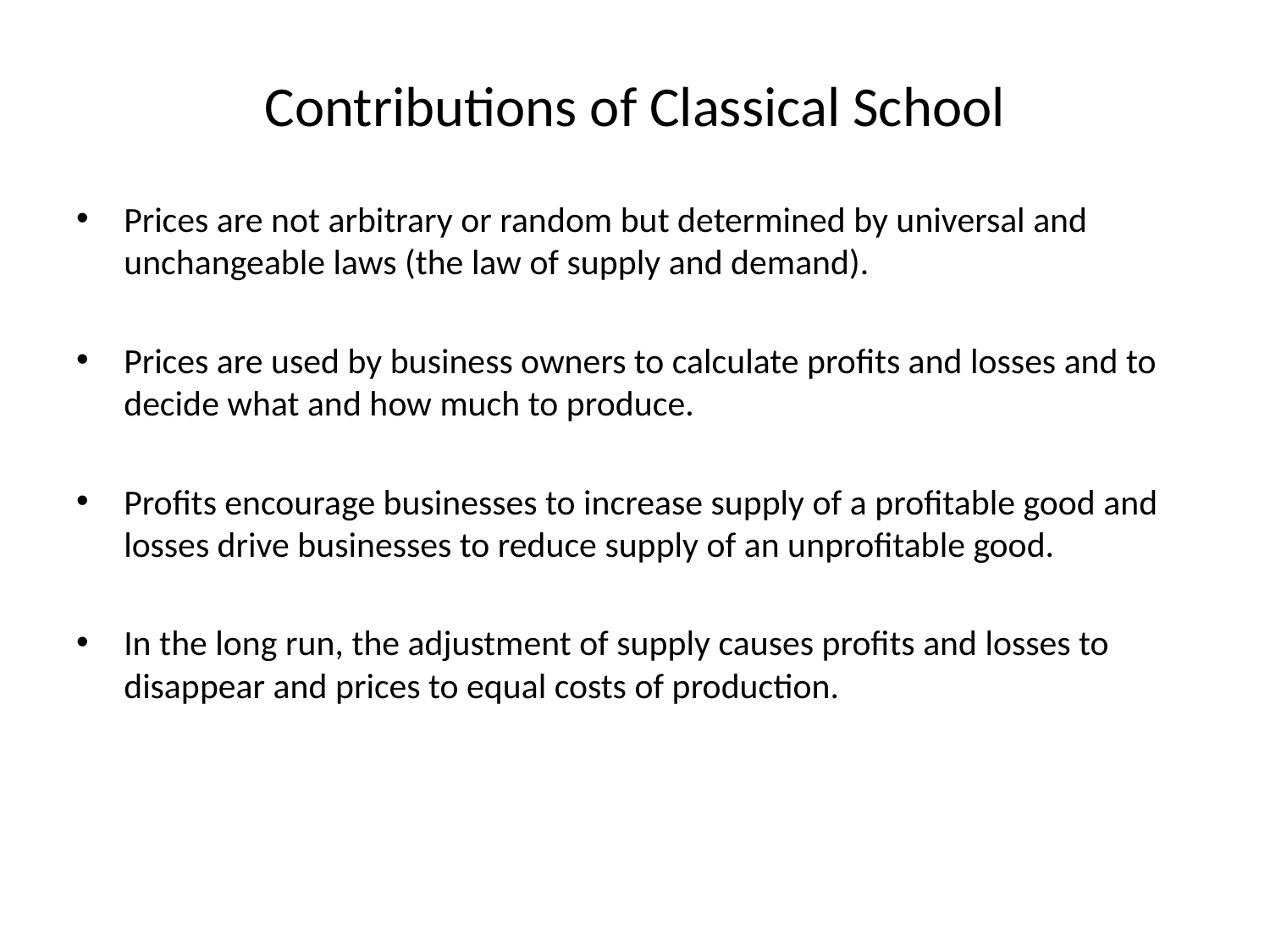

# Contributions of Classical School
Prices are not arbitrary or random but determined by universal and unchangeable laws (the law of supply and demand).

Prices are used by business owners to calculate profits and losses and to decide what and how much to produce.

Profits encourage businesses to increase supply of a profitable good and losses drive businesses to reduce supply of an unprofitable good.

In the long run, the adjustment of supply causes profits and losses to disappear and prices to equal costs of production.